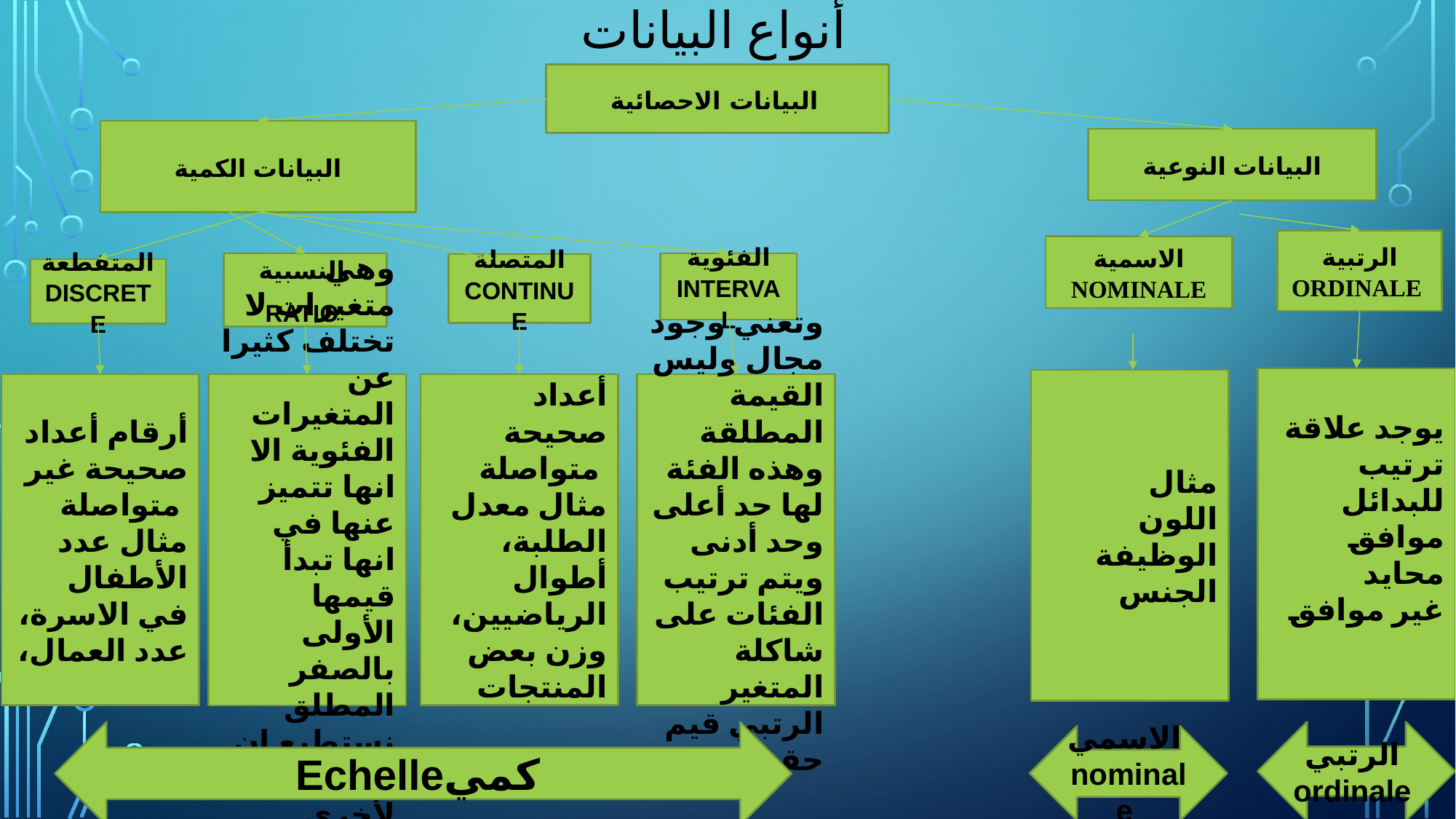

# أنواع البيانات
 البيانات الاحصائية
البيانات الكمية
البيانات النوعية

الرتبية ORDINALE
الاسمية NOMINALE
النسبية
RATIO
الفئوية INTERVAL
المتصلة CONTINUE
المتقطعة DISCRETE
يوجد علاقة ترتيب للبدائل
موافق
محايد
غير موافق

مثال
اللون
الوظيفة
الجنس
أرقام أعداد صحيحة غير متواصلة
مثال عدد الأطفال في الاسرة، عدد العمال،
أعداد صحيحة متواصلة
مثال معدل الطلبة، أطوال الرياضيين، وزن بعض المنتجات
وتعني وجود مجال وليس القيمة المطلقة وهذه الفئة لها حد أعلى وحد أدنى ويتم ترتيب الفئات على شاكلة المتغير الرتبي قيم حقيقية
وهي متغيرات لا تختلف كثيرا عن المتغيرات الفئوية الا انها تتميز عنها في انها تبدأ قيمها الأولى بالصفر المطلق نستطيع ان ننسب قيم لأخرى
Echelleكمي
الرتبي  ordinale
الاسمي
nominale